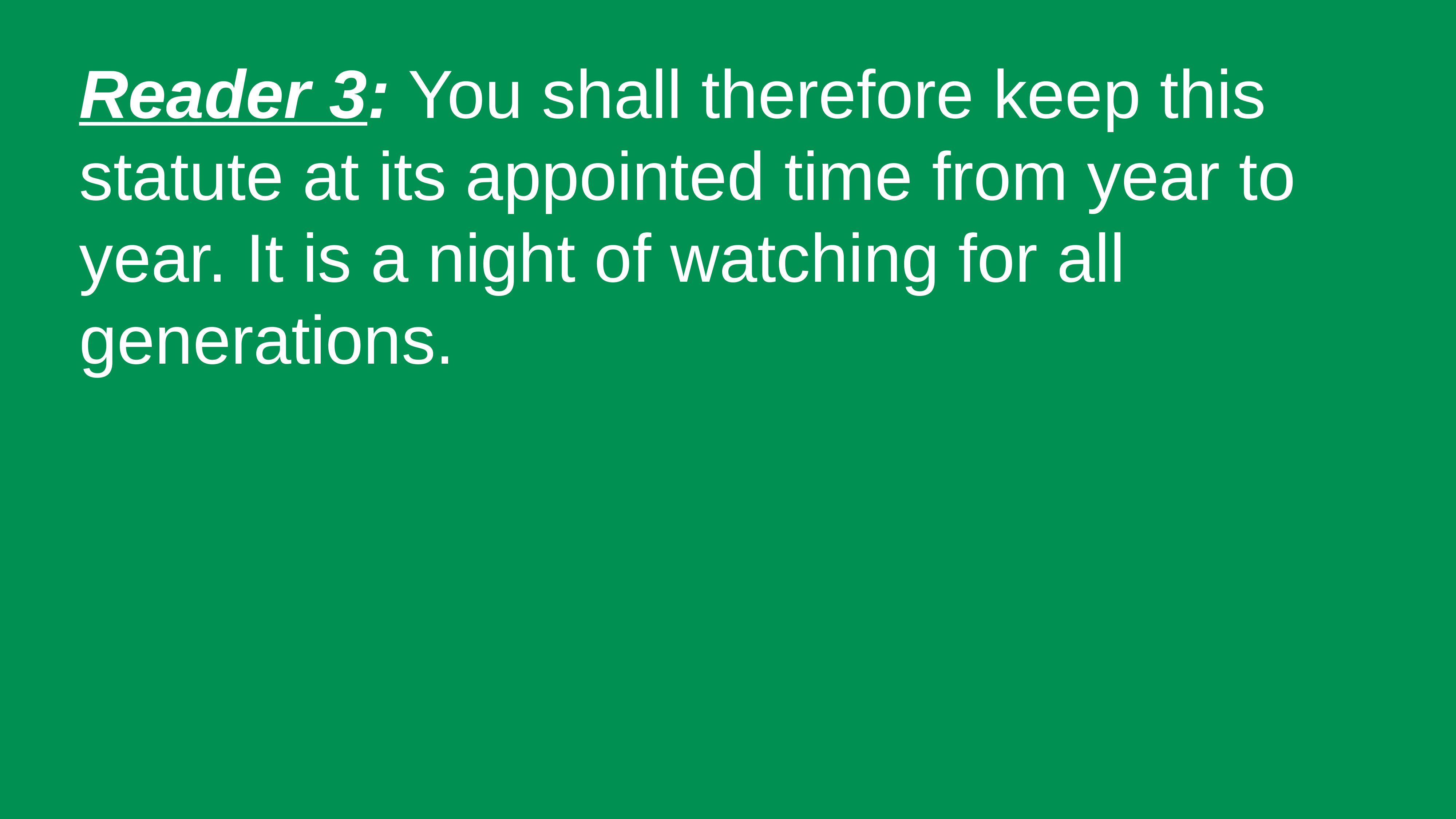

Reader 3: You shall therefore keep this statute at its appointed time from year to year. It is a night of watching for all generations.